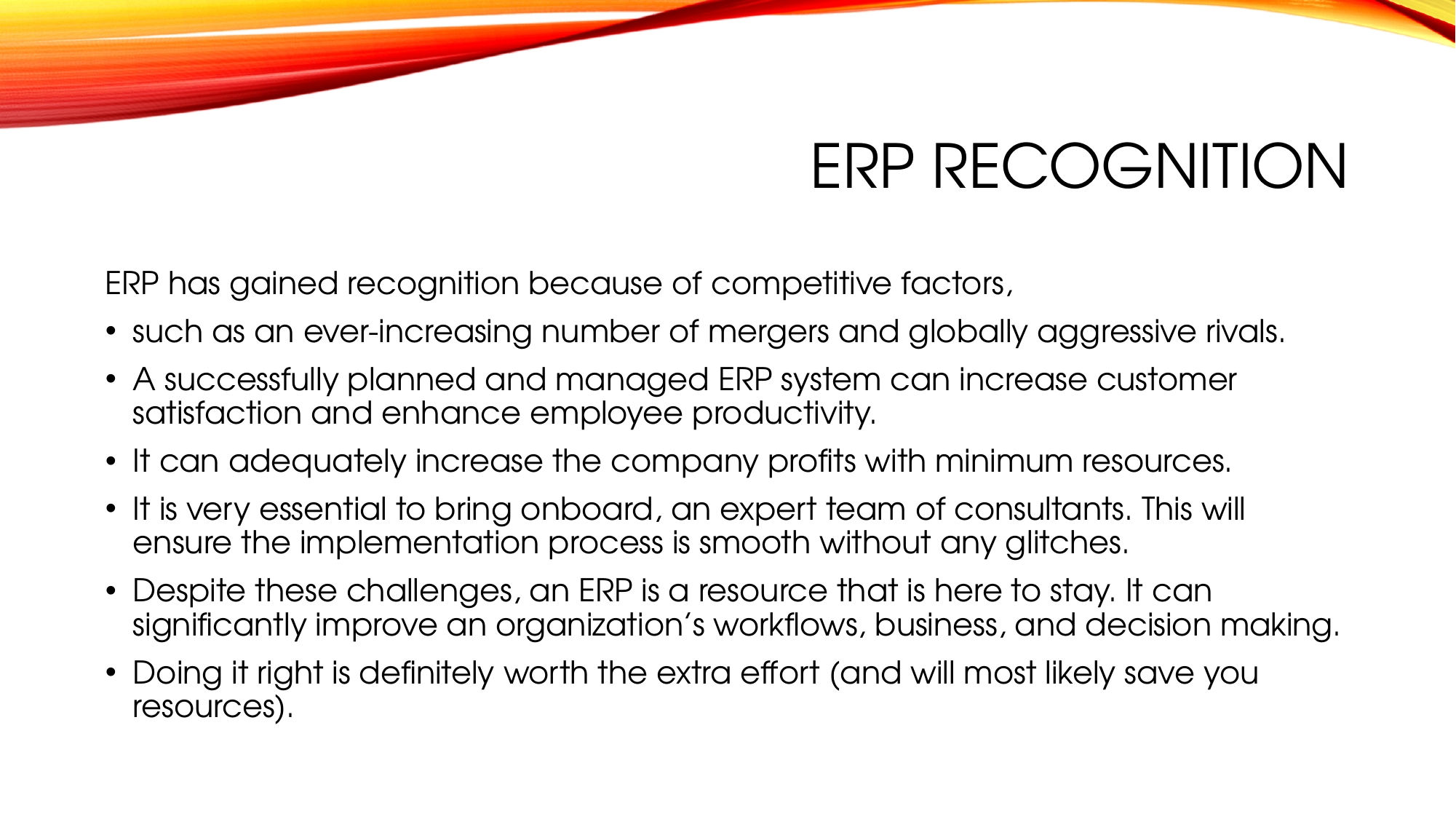

# ERP Recognition
ERP has gained recognition because of competitive factors,
such as an ever-increasing number of mergers and globally aggressive rivals.
A successfully planned and managed ERP system can increase customer satisfaction and enhance employee productivity.
It can adequately increase the company profits with minimum resources.
It is very essential to bring onboard, an expert team of consultants. This will ensure the implementation process is smooth without any glitches.
Despite these challenges, an ERP is a resource that is here to stay. It can significantly improve an organization’s workflows, business, and decision making.
Doing it right is definitely worth the extra effort (and will most likely save you resources).